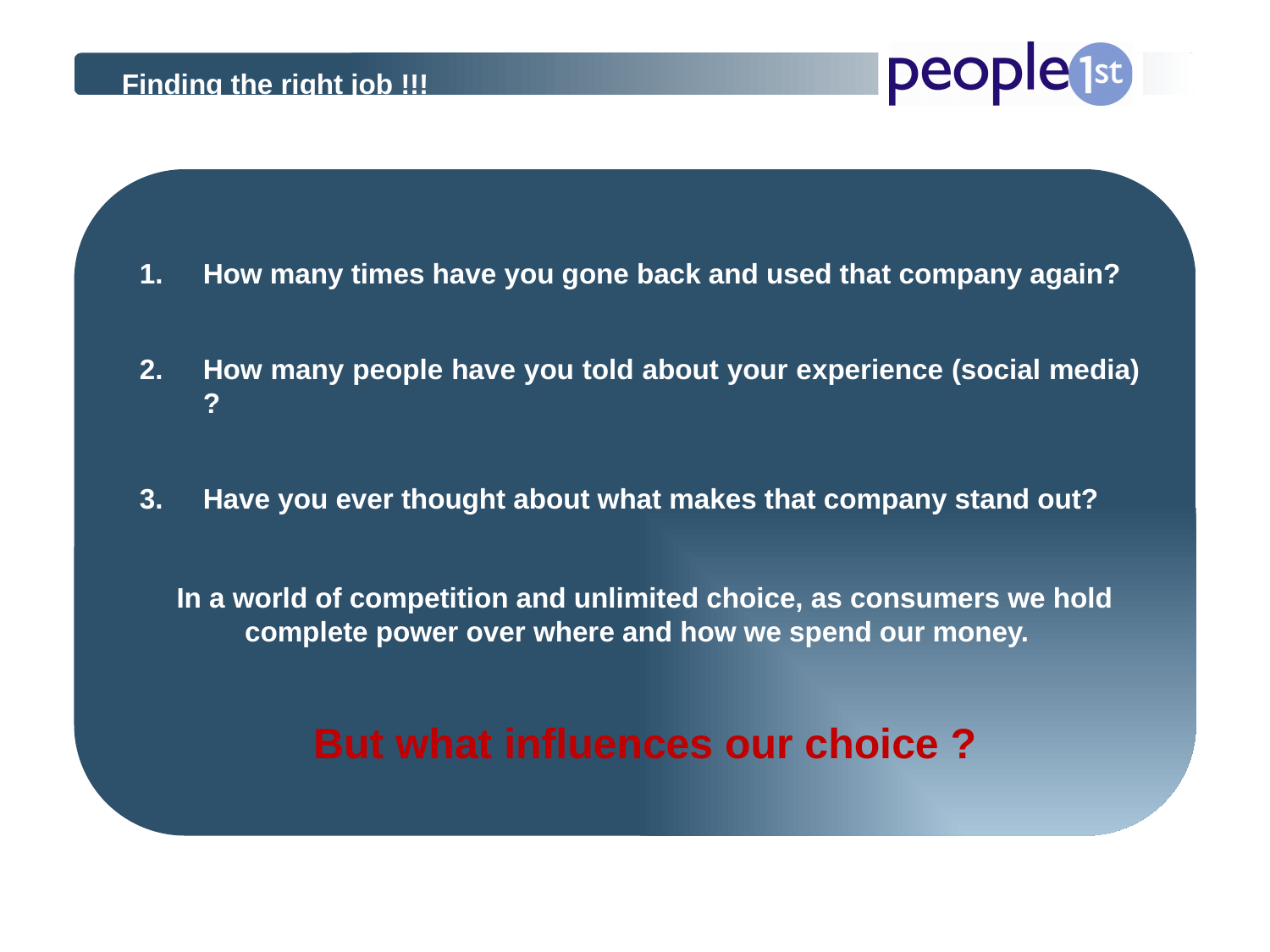

Finding the right job !!!

How many times have you gone back and used that company again?

How many people have you told about your experience (social media) ?

Have you ever thought about what makes that company stand out?
In a world of competition and unlimited choice, as consumers we hold complete power over where and how we spend our money.

But what influences our choice ?